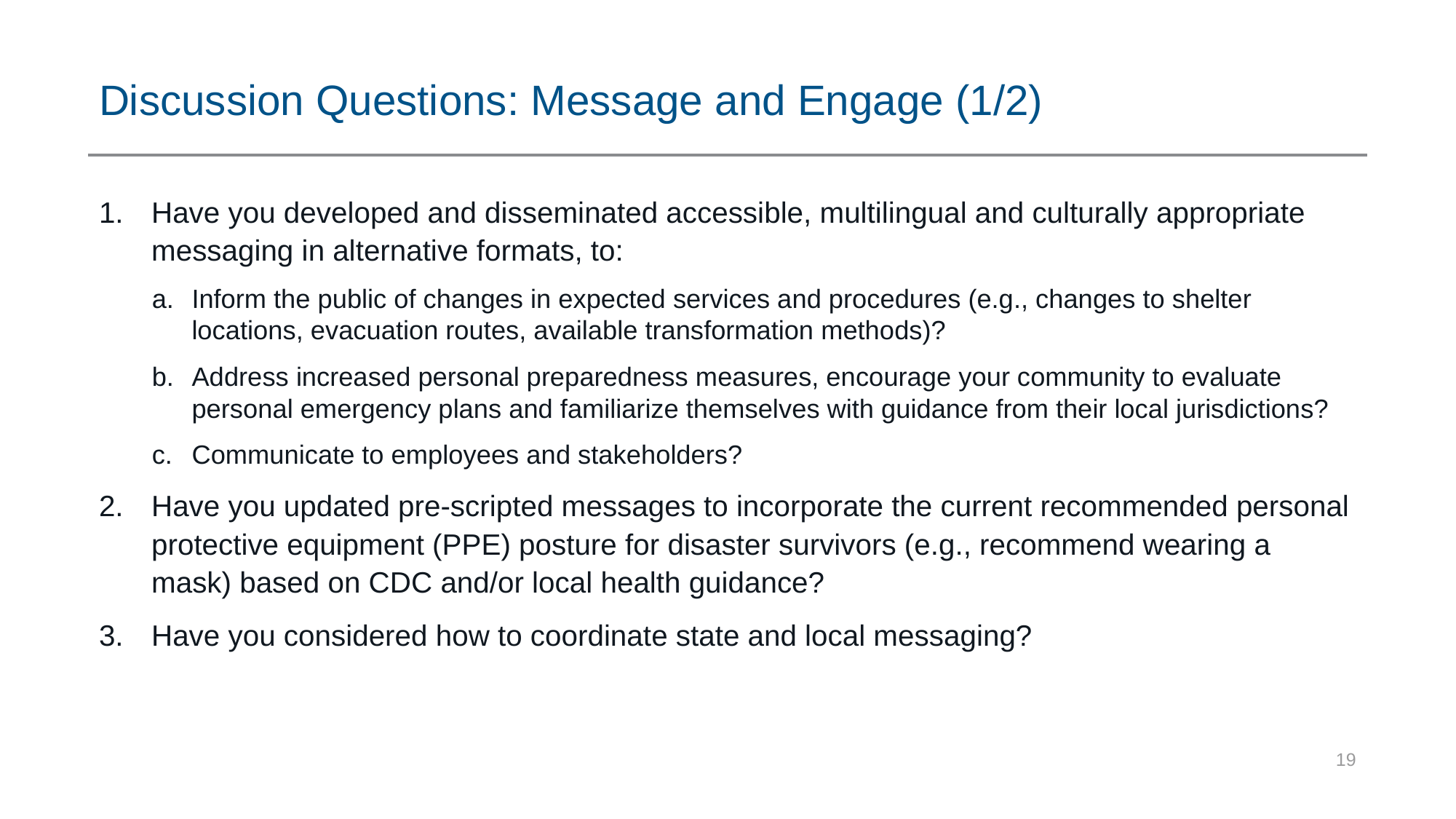

# Discussion Questions: Message and Engage (1/2)
Have you developed and disseminated accessible, multilingual and culturally appropriate messaging in alternative formats, to:
Inform the public of changes in expected services and procedures (e.g., changes to shelter locations, evacuation routes, available transformation methods)?
Address increased personal preparedness measures, encourage your community to evaluate personal emergency plans and familiarize themselves with guidance from their local jurisdictions?
Communicate to employees and stakeholders?
Have you updated pre-scripted messages to incorporate the current recommended personal protective equipment (PPE) posture for disaster survivors (e.g., recommend wearing a mask) based on CDC and/or local health guidance?
Have you considered how to coordinate state and local messaging?
19